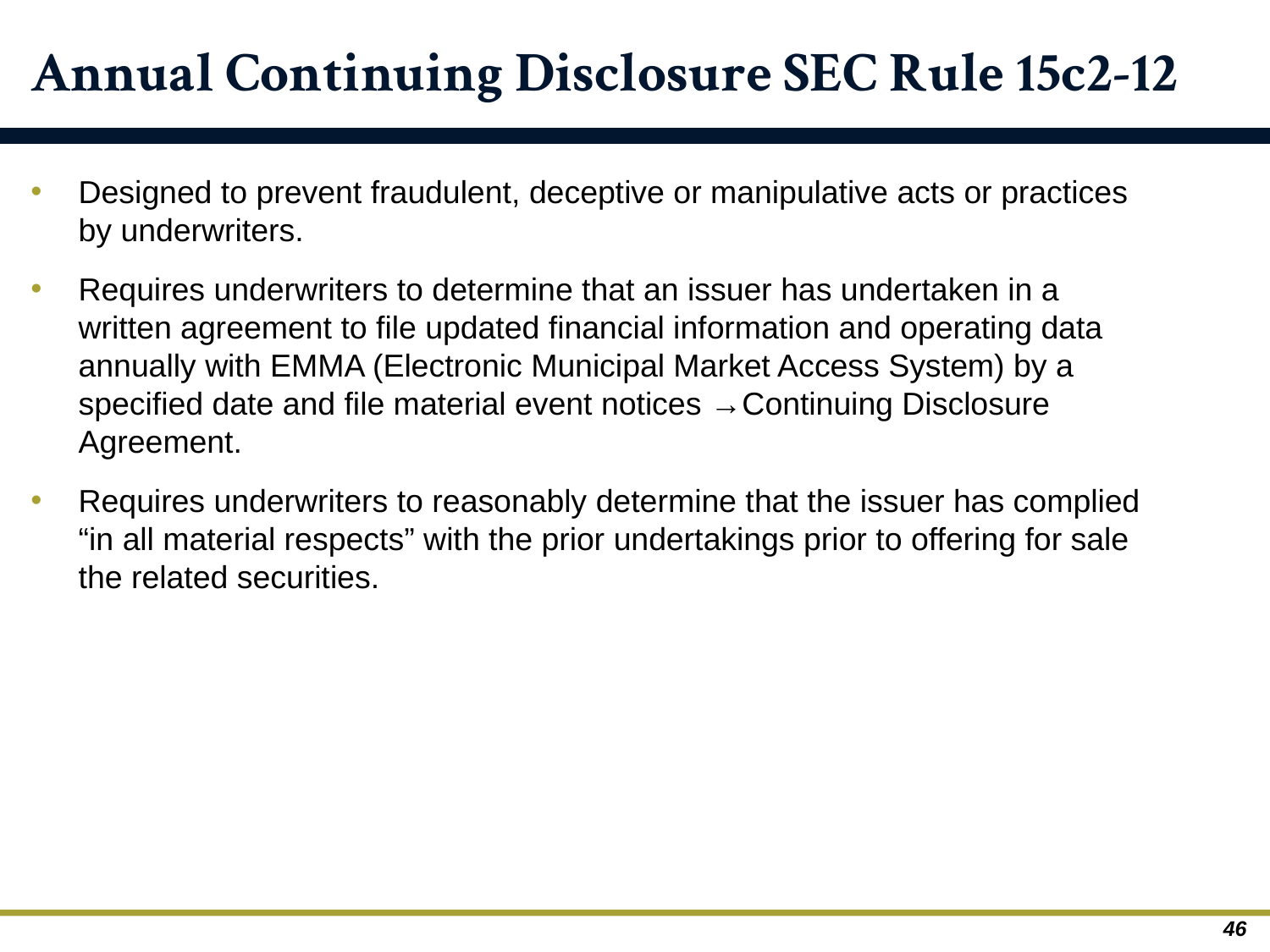

# Annual Continuing Disclosure SEC Rule 15c2-12
Designed to prevent fraudulent, deceptive or manipulative acts or practices by underwriters.
Requires underwriters to determine that an issuer has undertaken in a written agreement to file updated financial information and operating data annually with EMMA (Electronic Municipal Market Access System) by a specified date and file material event notices →Continuing Disclosure Agreement.
Requires underwriters to reasonably determine that the issuer has complied “in all material respects” with the prior undertakings prior to offering for sale the related securities.
46